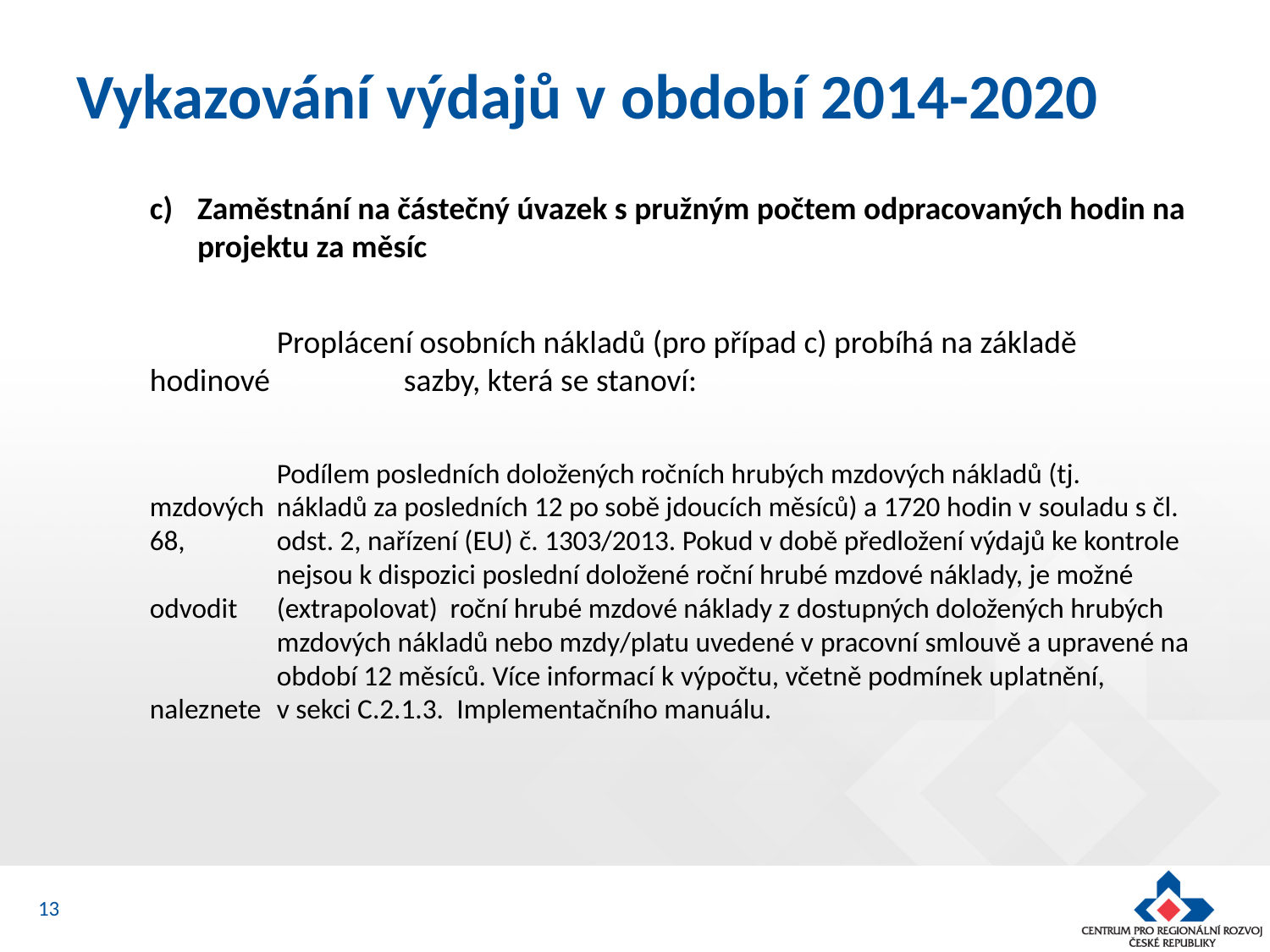

# Vykazování výdajů v období 2014-2020
Zaměstnání na částečný úvazek s pružným počtem odpracovaných hodin na projektu za měsíc

	Proplácení osobních nákladů (pro případ c) probíhá na základě 	hodinové 	sazby, která se stanoví:

	Podílem posledních doložených ročních hrubých mzdových nákladů (tj. mzdových 	nákladů za posledních 12 po sobě jdoucích měsíců) a 1720 hodin v souladu s čl. 68, 	odst. 2, nařízení (EU) č. 1303/2013. Pokud v době předložení výdajů ke kontrole 	nejsou k dispozici poslední doložené roční hrubé mzdové náklady, je možné odvodit 	(extrapolovat)  roční hrubé mzdové náklady z dostupných doložených hrubých 	mzdových nákladů nebo mzdy/platu uvedené v pracovní smlouvě a upravené na 	období 12 měsíců. Více informací k výpočtu, včetně podmínek uplatnění, naleznete 	v sekci C.2.1.3.  Implementačního manuálu.
13